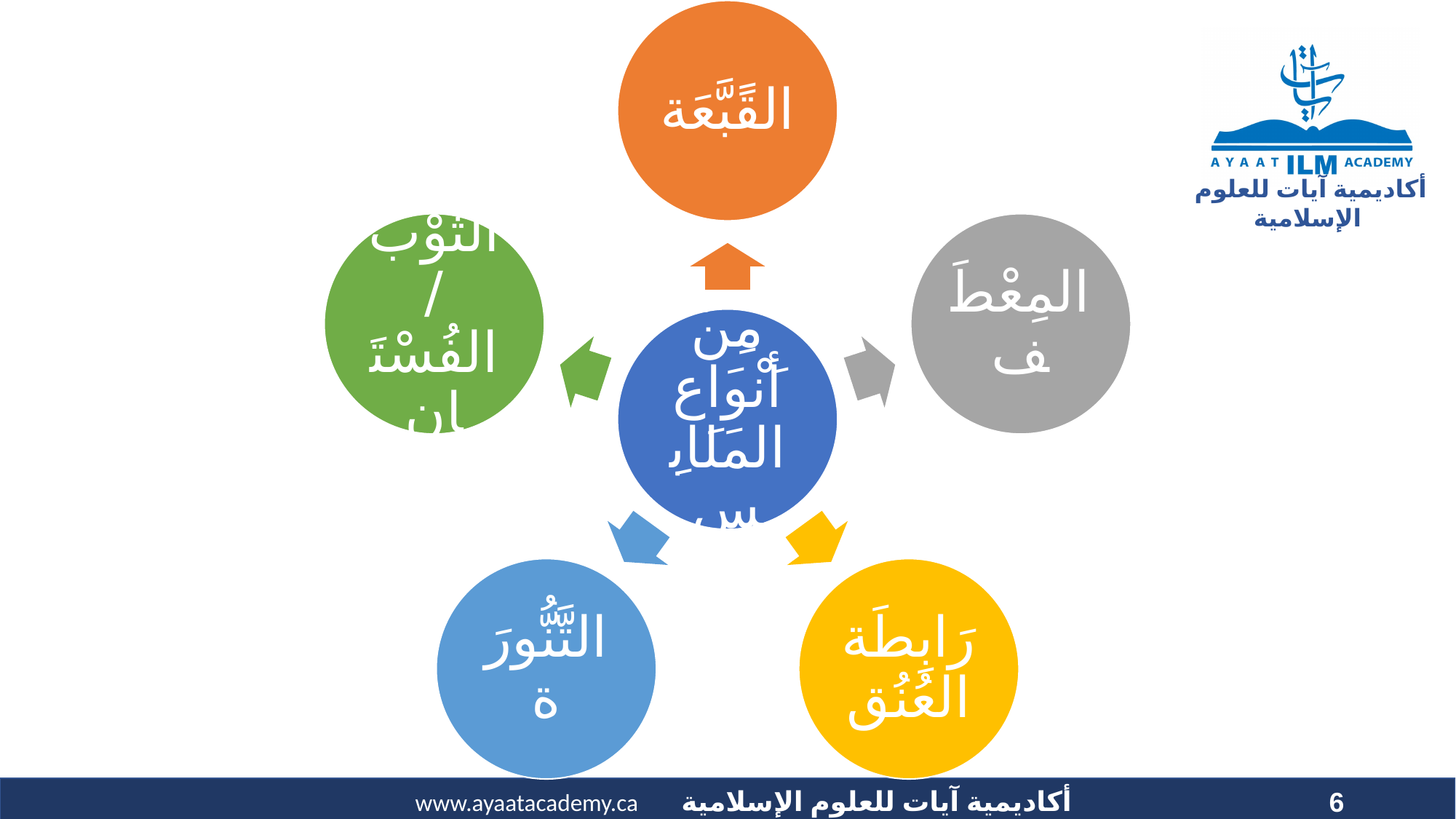

مِنْ أَنْوَاع المَلَابِس

القًبَّعَة

المِعْطَف

رَابِطَة العُنُق

التَّنُّورَة

الثَّوْب / الفُسْتَان
6